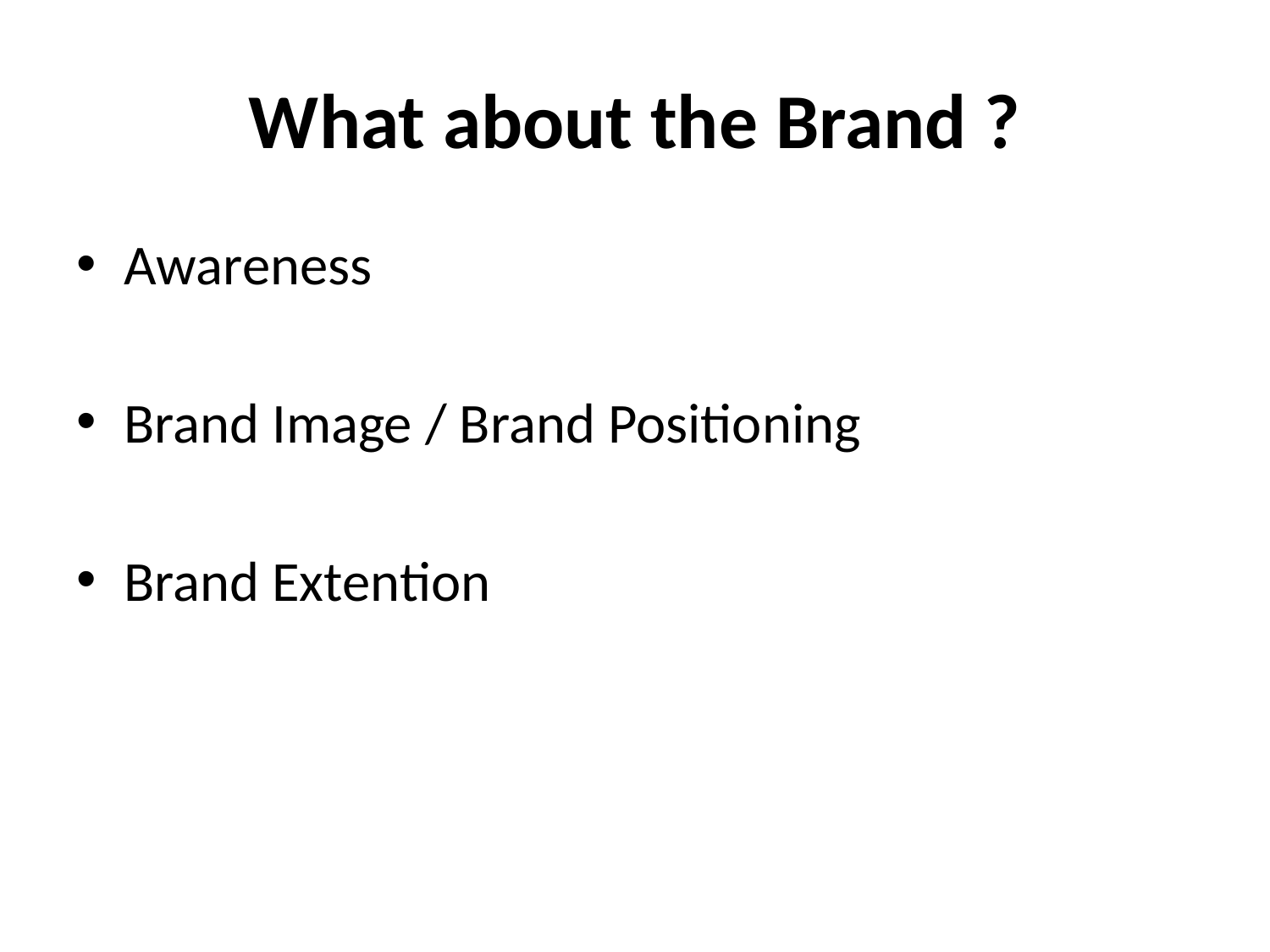

# What about the Brand ?
Awareness

Brand Image / Brand Positioning

Brand Extention